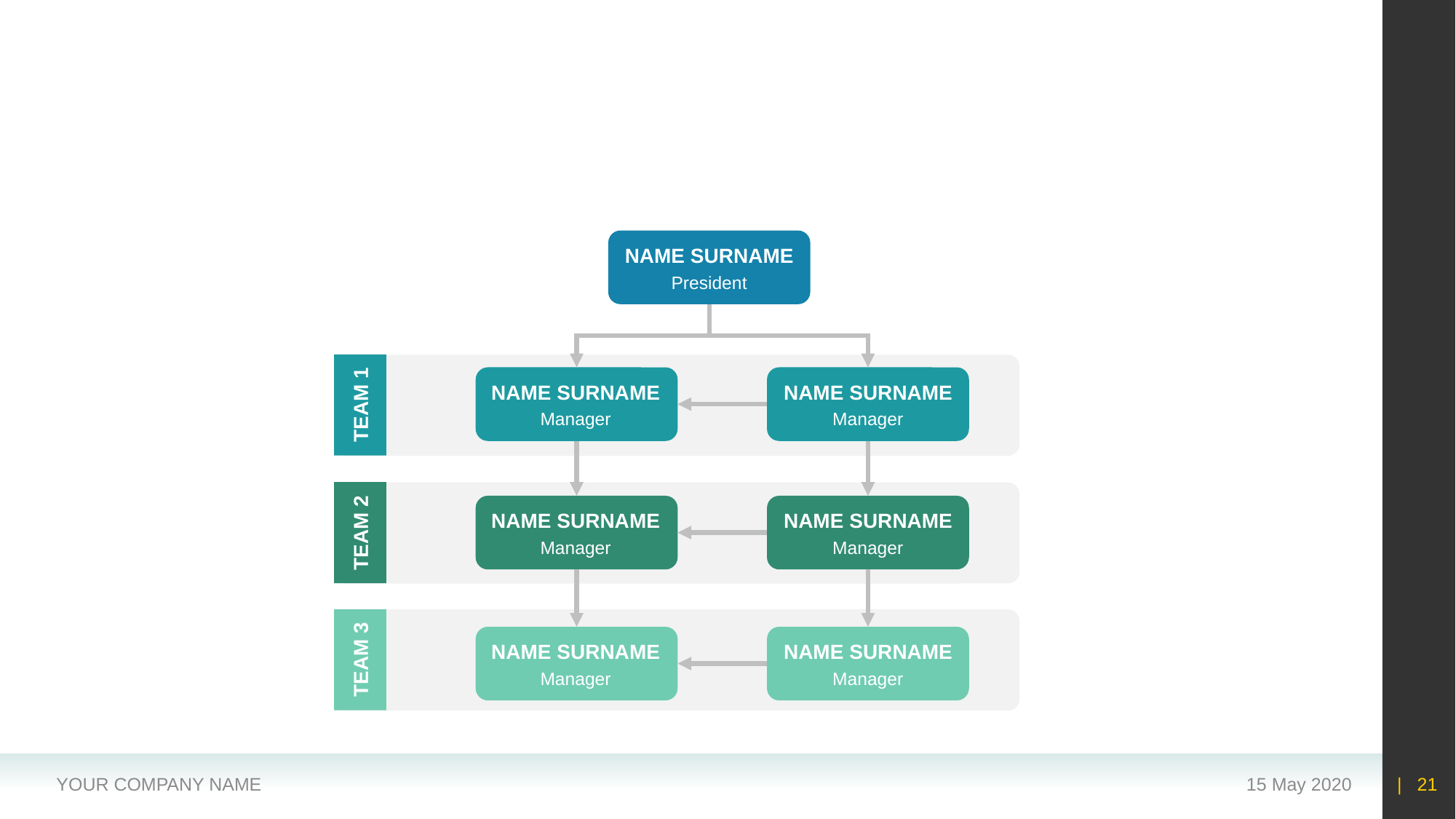

#

NAME SURNAME
President

NAME SURNAME
NAME SURNAME
TEAM 1
Manager
Manager

NAME SURNAME
NAME SURNAME
TEAM 2
Manager
Manager

NAME SURNAME
NAME SURNAME
TEAM 3
Manager
Manager
YOUR COMPANY NAME
15 May 2020
|   21